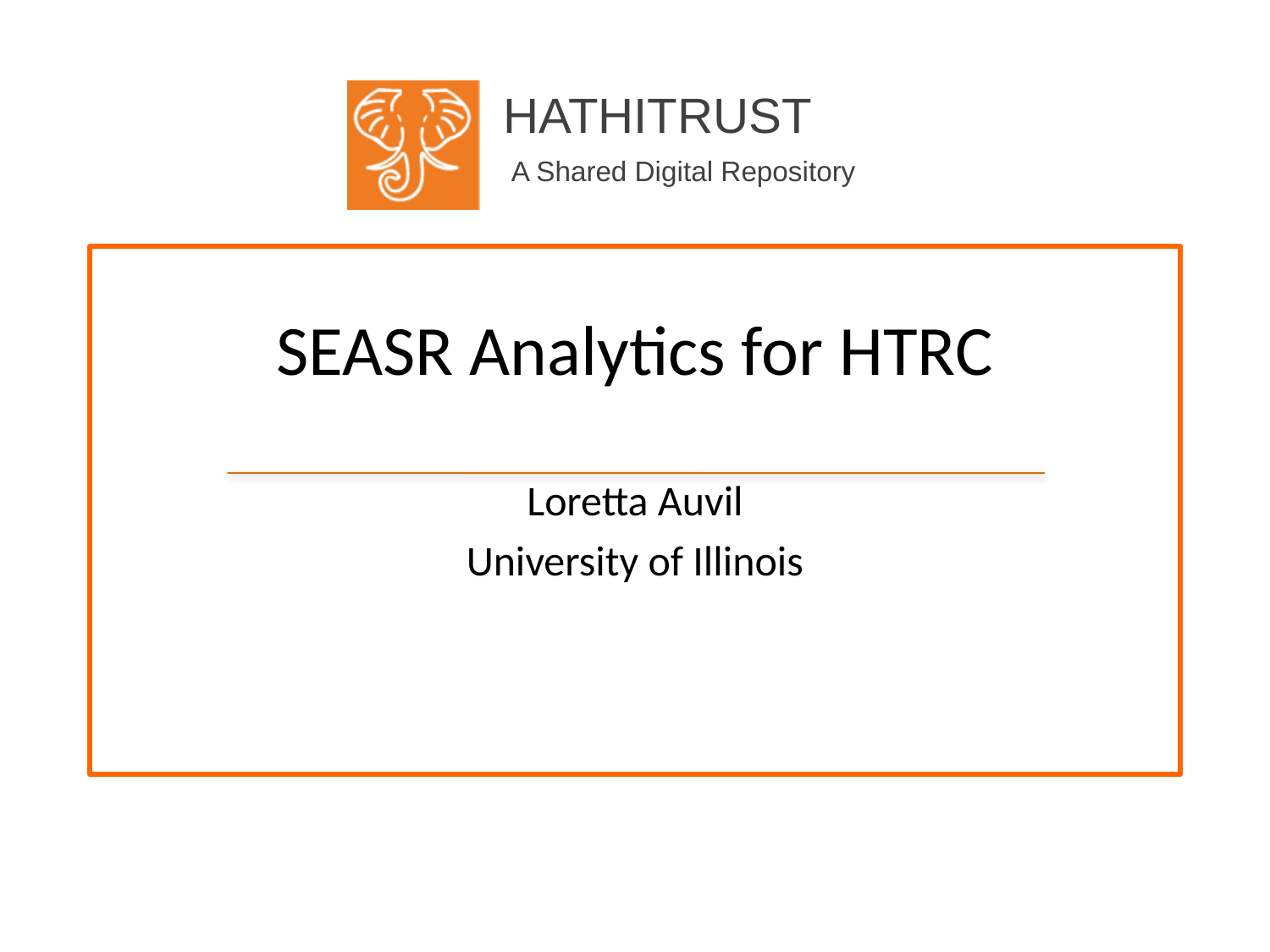

# SEASR Analytics for HTRC
Loretta Auvil
University of Illinois